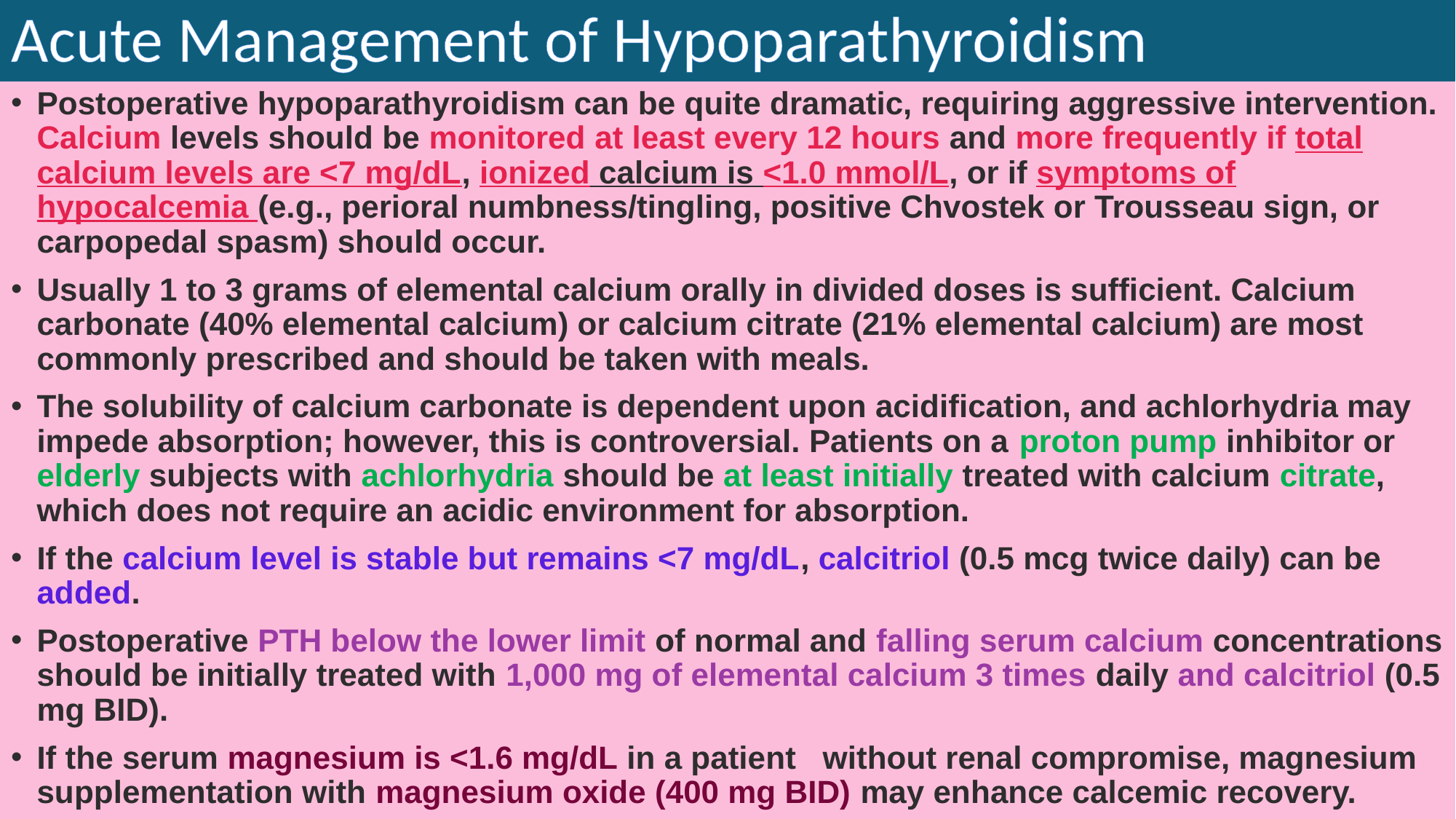

# Acute Management of Hypoparathyroidism
Postoperative hypoparathyroidism can be quite dramatic, requiring aggressive intervention. Calcium levels should be monitored at least every 12 hours and more frequently if total calcium levels are <7 mg/dL, ionized calcium is <1.0 mmol/L, or if symptoms of hypocalcemia (e.g., perioral numbness/tingling, positive Chvostek or Trousseau sign, or carpopedal spasm) should occur.
Usually 1 to 3 grams of elemental calcium orally in divided doses is sufficient. Calcium carbonate (40% elemental calcium) or calcium citrate (21% elemental calcium) are most commonly prescribed and should be taken with meals.
The solubility of calcium carbonate is dependent upon acidification, and achlorhydria may impede absorption; however, this is controversial. Patients on a proton pump inhibitor or elderly subjects with achlorhydria should be at least initially treated with calcium citrate, which does not require an acidic environment for absorption.
If the calcium level is stable but remains <7 mg/dL, calcitriol (0.5 mcg twice daily) can be added.
Postoperative PTH below the lower limit of normal and falling serum calcium concentrations should be initially treated with 1,000 mg of elemental calcium 3 times daily and calcitriol (0.5 mg BID).
If the serum magnesium is <1.6 mg/dL in a patient   without renal compromise, magnesium supplementation with magnesium oxide (400 mg BID) may enhance calcemic recovery.